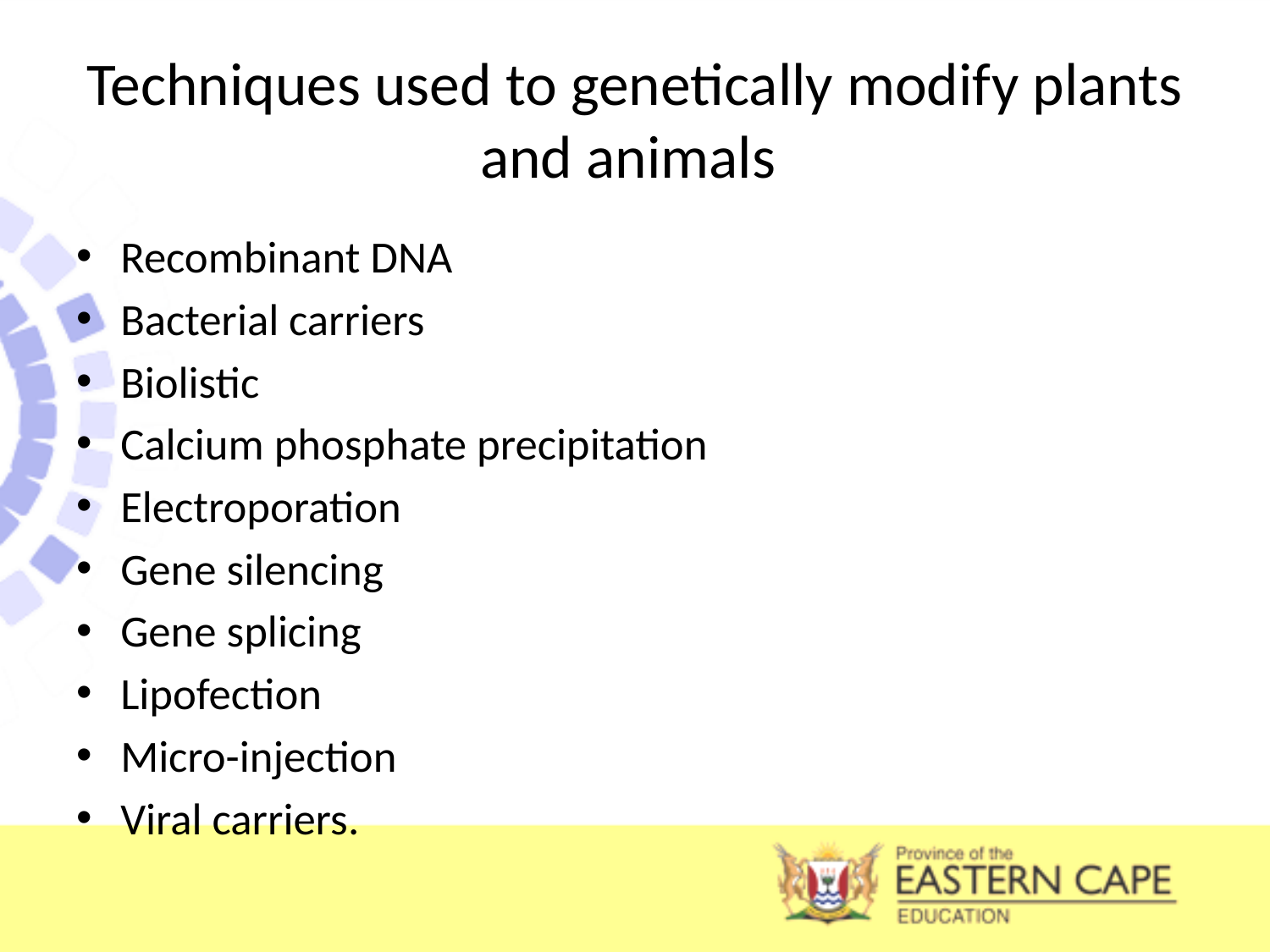

# Techniques used to genetically modify plants and animals
Recombinant DNA
Bacterial carriers
Biolistic
Calcium phosphate precipitation
Electroporation
Gene silencing
Gene splicing
Lipofection
Micro-injection
Viral carriers.